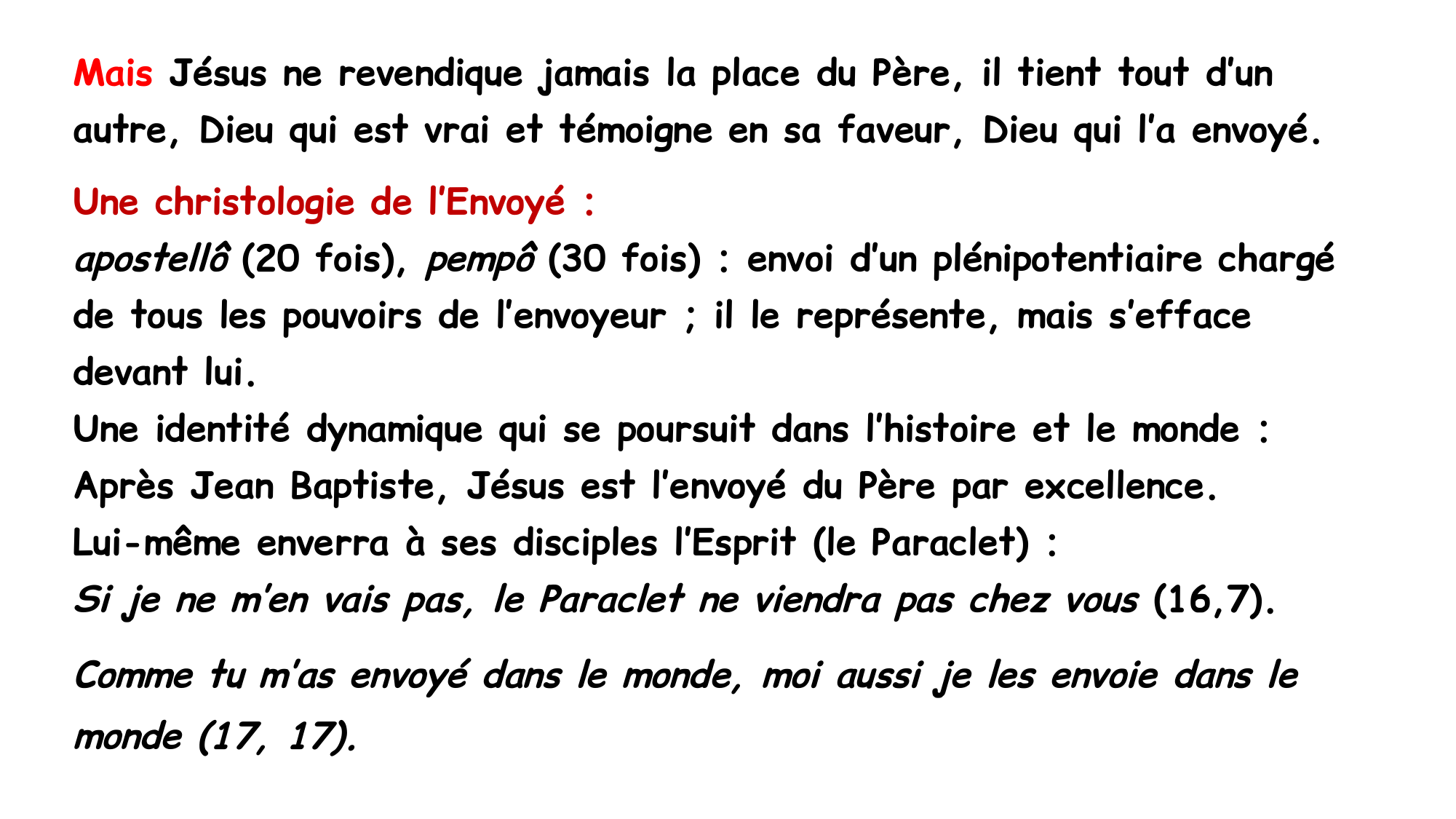

Mais Jésus ne revendique jamais la place du Père, il tient tout d’un autre, Dieu qui est vrai et témoigne en sa faveur, Dieu qui l’a envoyé.
Une christologie de l’Envoyé :
apostellô (20 fois), pempô (30 fois) : envoi d’un plénipotentiaire chargé de tous les pouvoirs de l’envoyeur ; il le représente, mais s’efface devant lui.
Une identité dynamique qui se poursuit dans l’histoire et le monde :
Après Jean Baptiste, Jésus est l’envoyé du Père par excellence.
Lui-même enverra à ses disciples l’Esprit (le Paraclet) :
Si je ne m’en vais pas, le Paraclet ne viendra pas chez vous (16,7).
Comme tu m’as envoyé dans le monde, moi aussi je les envoie dans le
monde (17, 17).